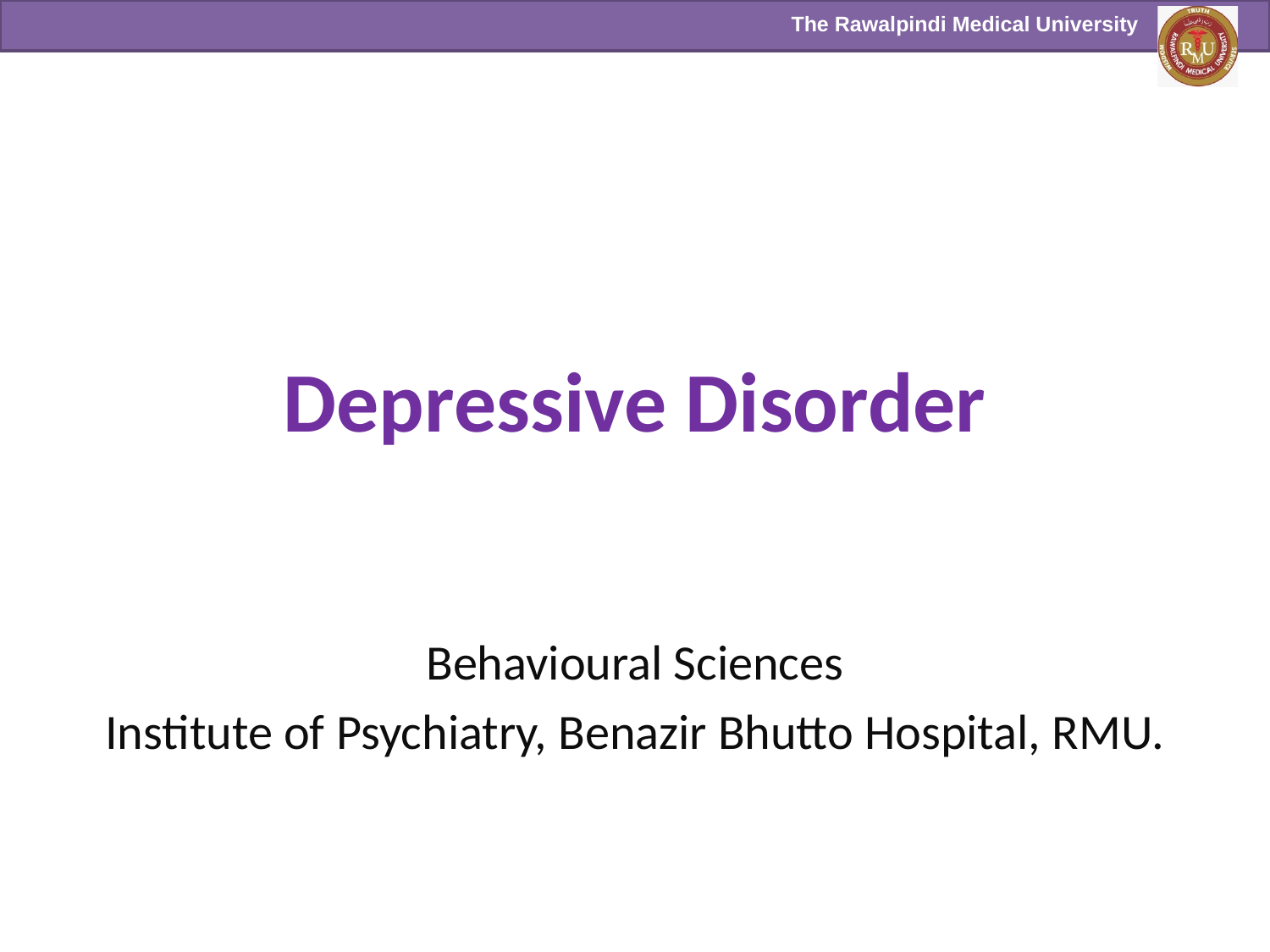

# Depressive Disorder
Behavioural Sciences
Institute of Psychiatry, Benazir Bhutto Hospital, RMU.